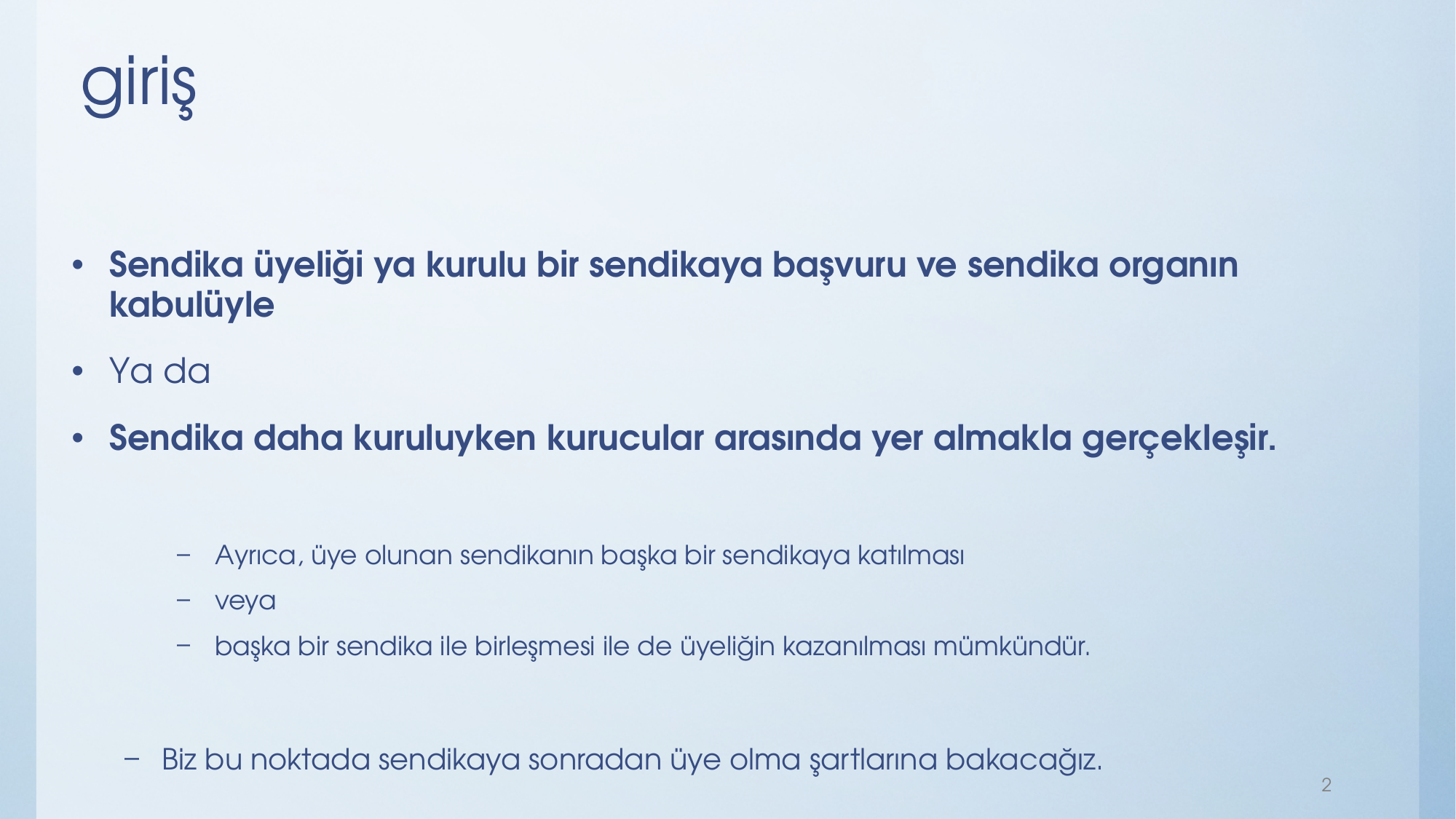

# giriş

Sendika üyeliği ya kurulu bir sendikaya başvuru ve sendika organın kabulüyle
Ya da
Sendika daha kuruluyken kurucular arasında yer almakla gerçekleşir.

Ayrıca, üye olunan sendikanın başka bir sendikaya katılması
veya
başka bir sendika ile birleşmesi ile de üyeliğin kazanılması mümkündür.

Biz bu noktada sendikaya sonradan üye olma şartlarına bakacağız.
2